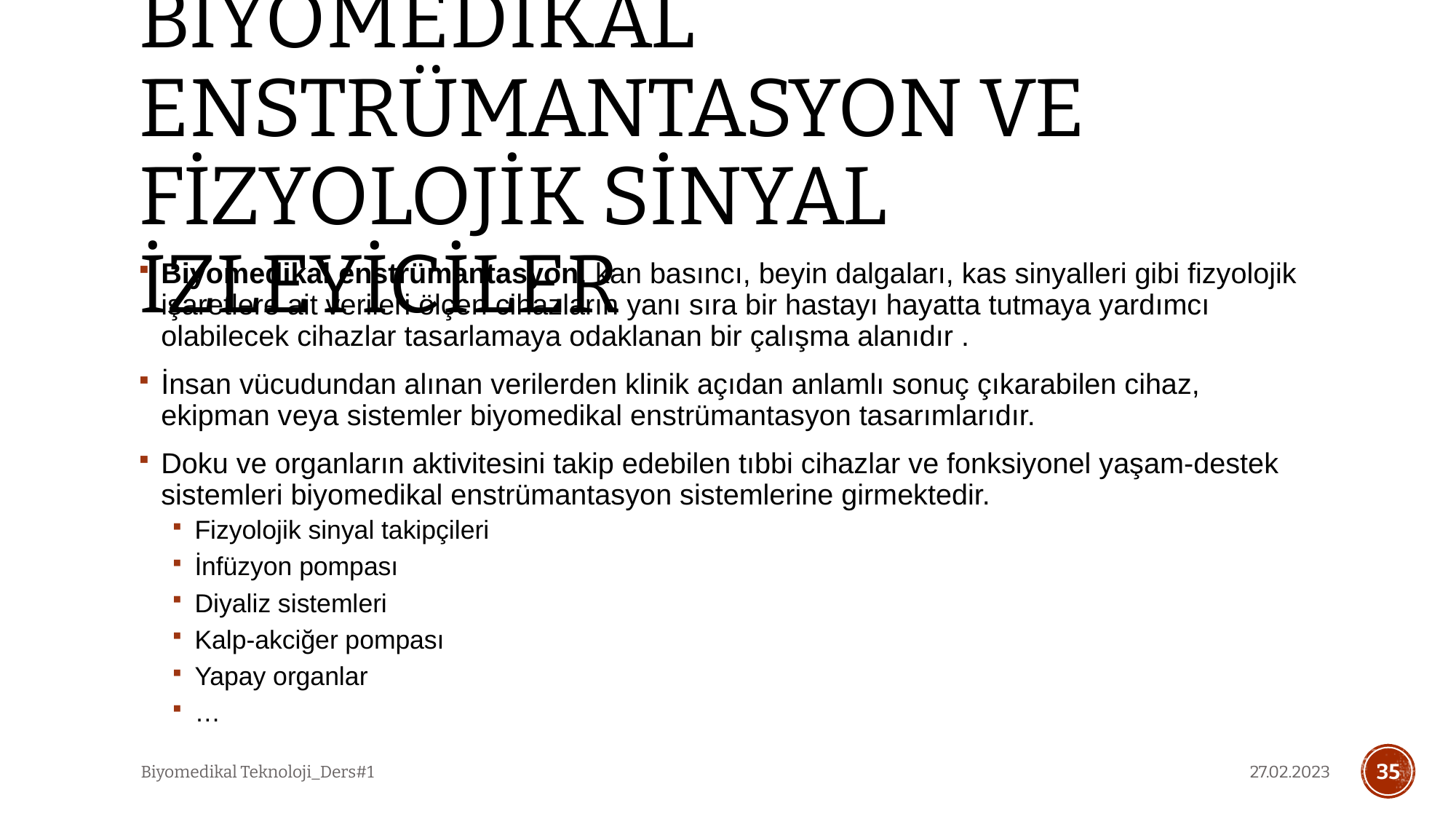

# Biyomedikal enstrümantasyon ve Fizyolojik sinyal izleyiciler
Biyomedikal enstrümantasyon, kan basıncı, beyin dalgaları, kas sinyalleri gibi fizyolojik işaretlere ait verileri ölçen cihazların yanı sıra bir hastayı hayatta tutmaya yardımcı olabilecek cihazlar tasarlamaya odaklanan bir çalışma alanıdır .
İnsan vücudundan alınan verilerden klinik açıdan anlamlı sonuç çıkarabilen cihaz, ekipman veya sistemler biyomedikal enstrümantasyon tasarımlarıdır.
Doku ve organların aktivitesini takip edebilen tıbbi cihazlar ve fonksiyonel yaşam-destek sistemleri biyomedikal enstrümantasyon sistemlerine girmektedir.
Fizyolojik sinyal takipçileri
İnfüzyon pompası
Diyaliz sistemleri
Kalp-akciğer pompası
Yapay organlar
…

Biyomedikal Teknoloji_Ders#1
27.02.2023
35